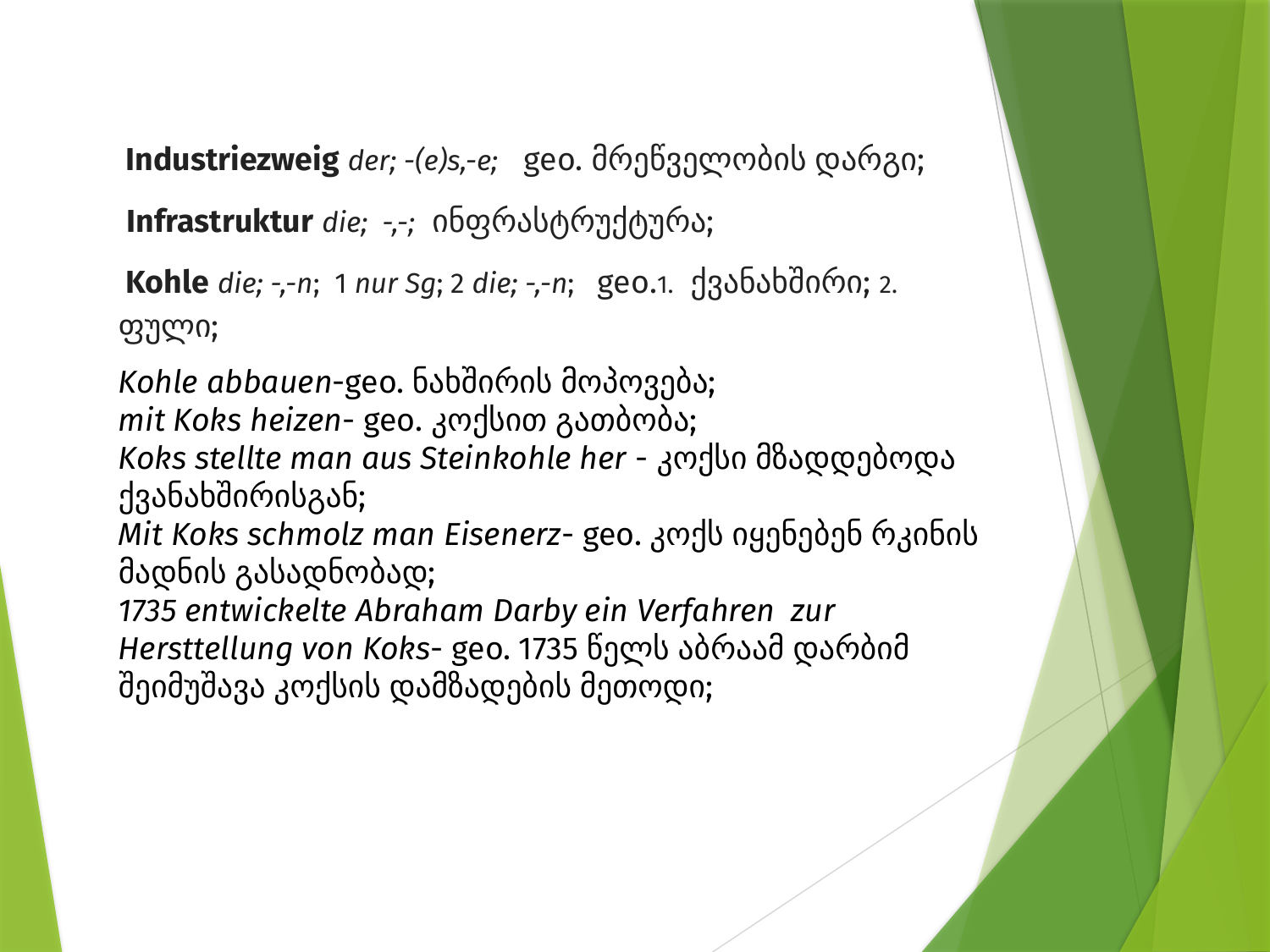

Industriezweig der; -(e)s,-e;   geo. მრეწველობის დარგი;
 Infrastruktur die;  -,-;  ინფრასტრუქტურა;
 Kohle die; -,-n;  1 nur Sg; 2 die; -,-n;   geo.1.  ქვანახშირი; 2.  ფული;
Kohle abbauen-geo. ნახშირის მოპოვება;
mit Koks heizen- geo. კოქსით გათბობა;
Koks stellte man aus Steinkohle her - კოქსი მზადდებოდა ქვანახშირისგან;
Mit Koks schmolz man Eisenerz- geo. კოქს იყენებენ რკინის მადნის გასადნობად;
1735 entwickelte Abraham Darby ein Verfahren  zur  Hersttellung von Koks- geo. 1735 წელს აბრაამ დარბიმ შეიმუშავა კოქსის დამზადების მეთოდი;